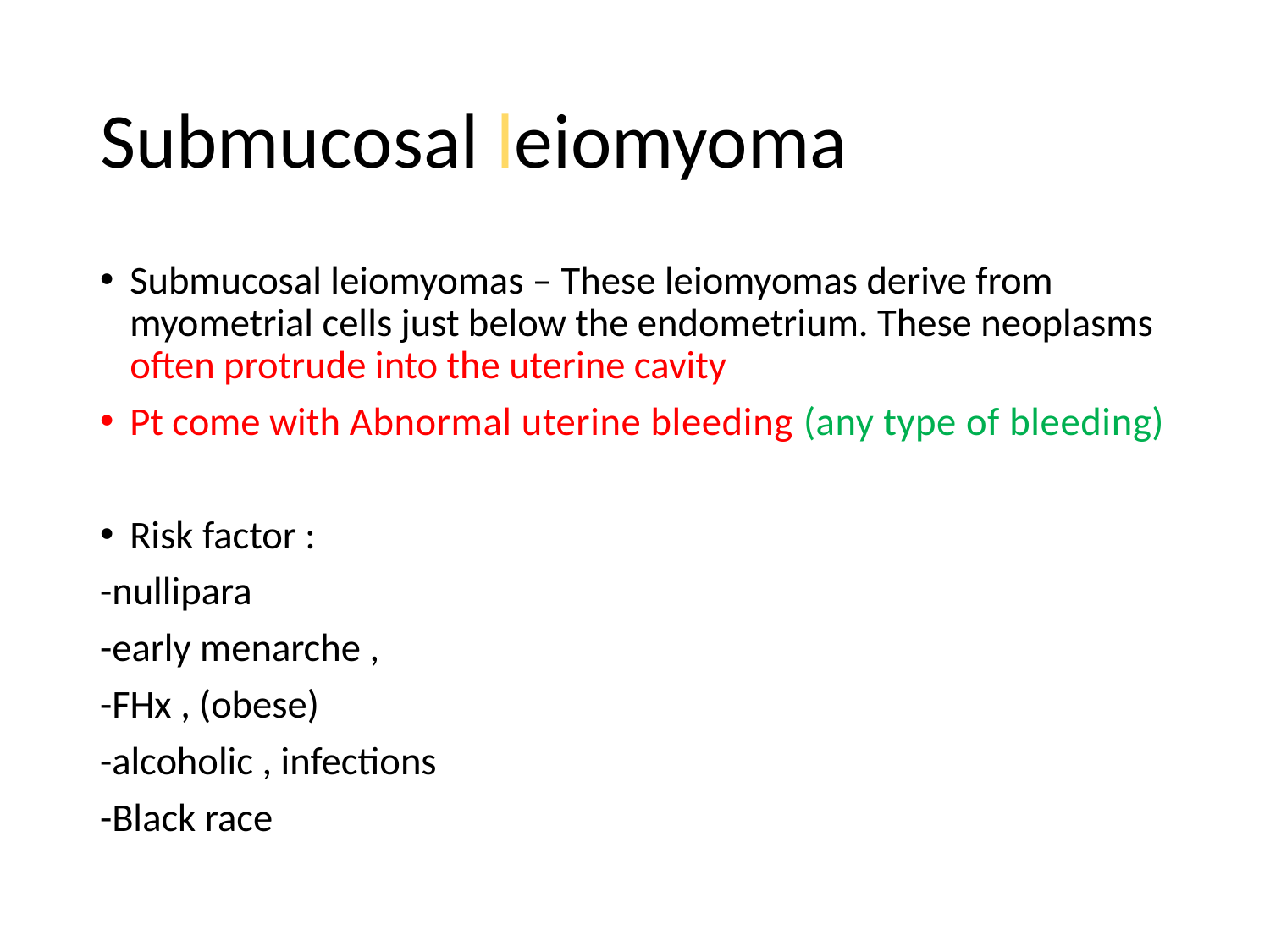

# Submucosal leiomyoma
Submucosal leiomyomas – These leiomyomas derive from myometrial cells just below the endometrium. These neoplasms often protrude into the uterine cavity
Pt come with Abnormal uterine bleeding (any type of bleeding)

Risk factor :
-nullipara
-early menarche ,
-FHx , (obese)
-alcoholic , infections
-Black race